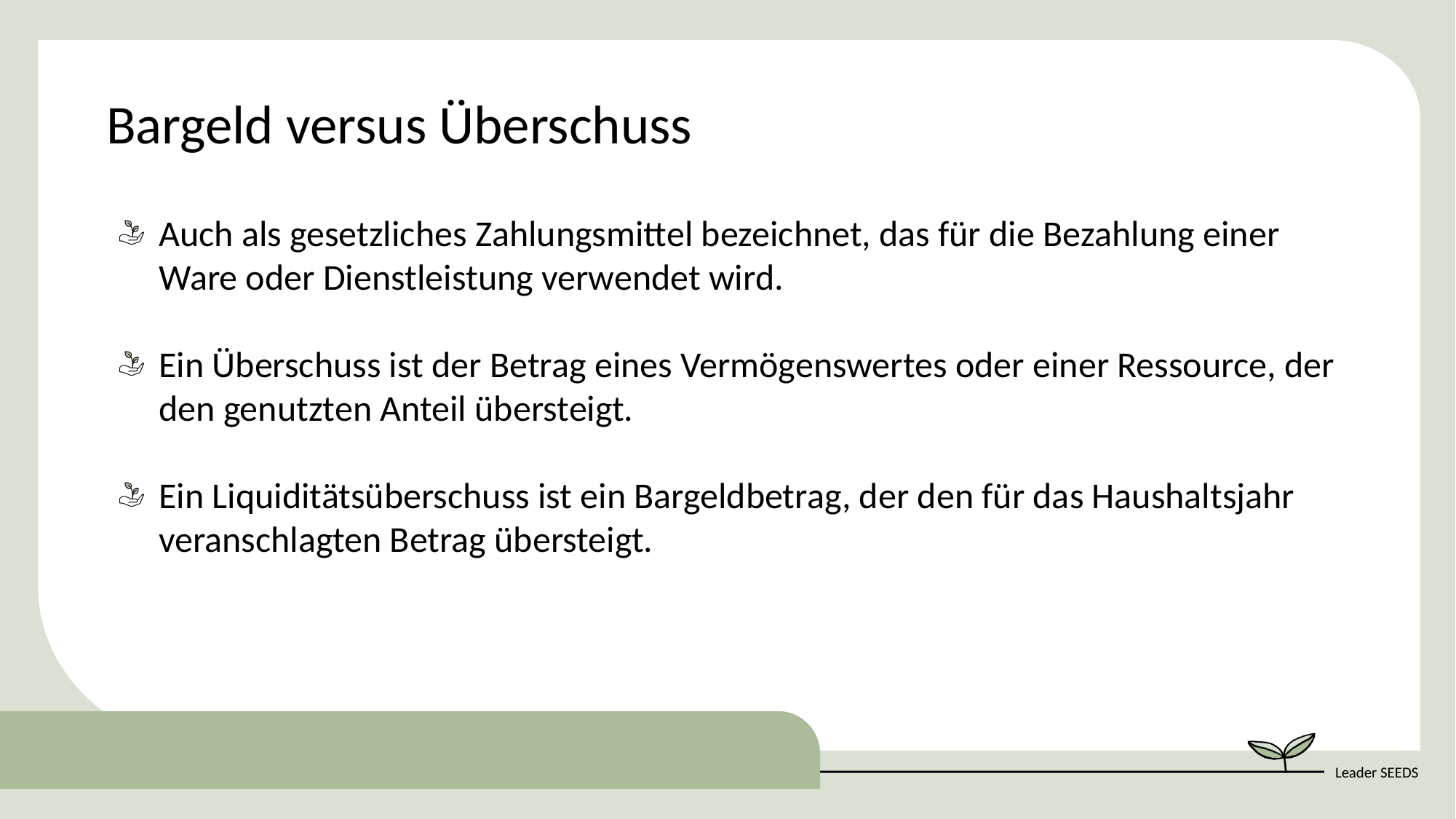

Bargeld versus Überschuss
Auch als gesetzliches Zahlungsmittel bezeichnet, das für die Bezahlung einer Ware oder Dienstleistung verwendet wird.

Ein Überschuss ist der Betrag eines Vermögenswertes oder einer Ressource, der den genutzten Anteil übersteigt.

Ein Liquiditätsüberschuss ist ein Bargeldbetrag, der den für das Haushaltsjahr veranschlagten Betrag übersteigt.